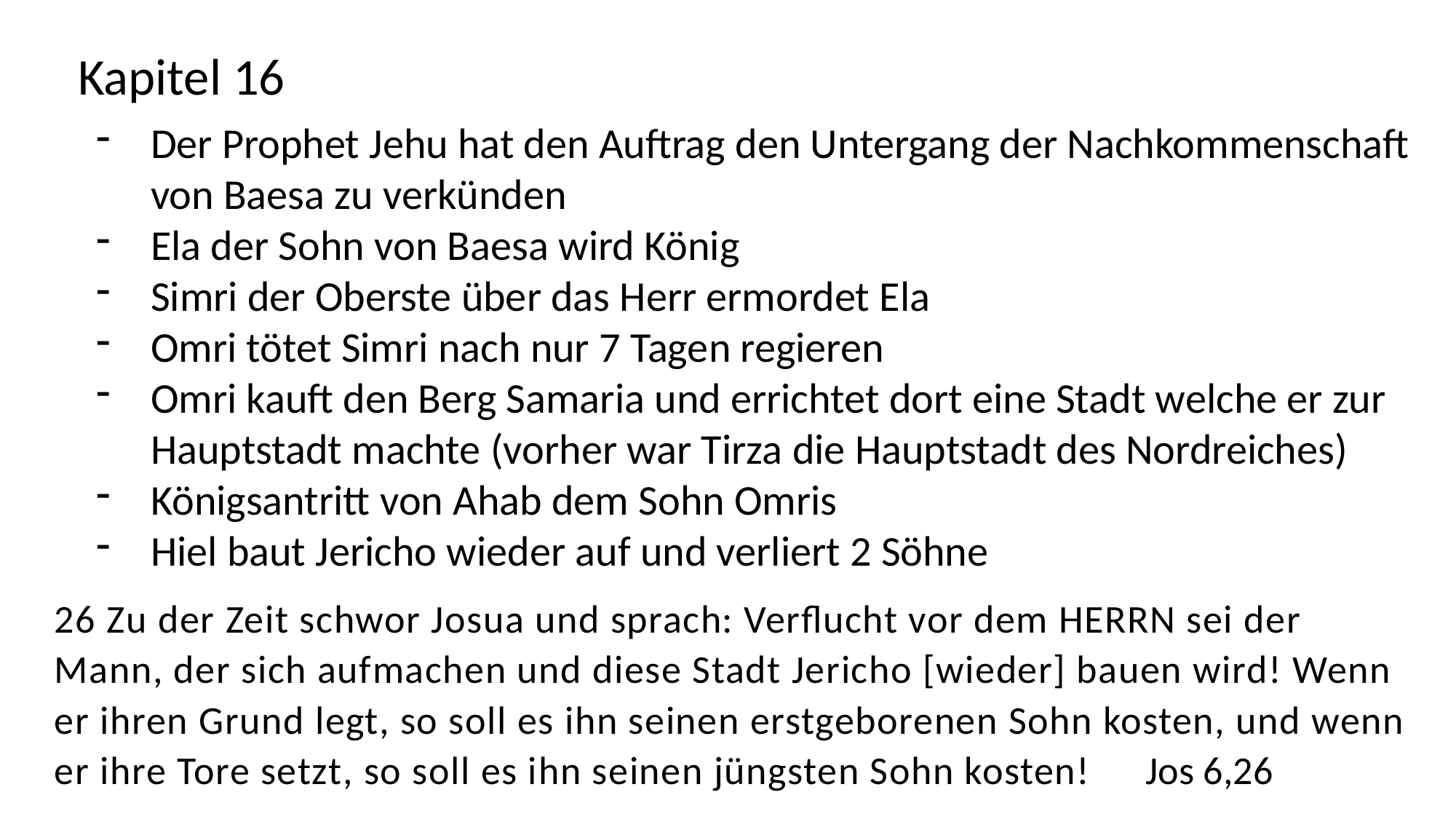

Kapitel 16
Der Prophet Jehu hat den Auftrag den Untergang der Nachkommenschaft von Baesa zu verkünden
Ela der Sohn von Baesa wird König
Simri der Oberste über das Herr ermordet Ela
Omri tötet Simri nach nur 7 Tagen regieren
Omri kauft den Berg Samaria und errichtet dort eine Stadt welche er zur Hauptstadt machte (vorher war Tirza die Hauptstadt des Nordreiches)
Königsantritt von Ahab dem Sohn Omris
Hiel baut Jericho wieder auf und verliert 2 Söhne
26 Zu der Zeit schwor Josua und sprach: Verflucht vor dem HERRN sei der Mann, der sich aufmachen und diese Stadt Jericho [wieder] bauen wird! Wenn er ihren Grund legt, so soll es ihn seinen erstgeborenen Sohn kosten, und wenn er ihre Tore setzt, so soll es ihn seinen jüngsten Sohn kosten!	Jos 6,26